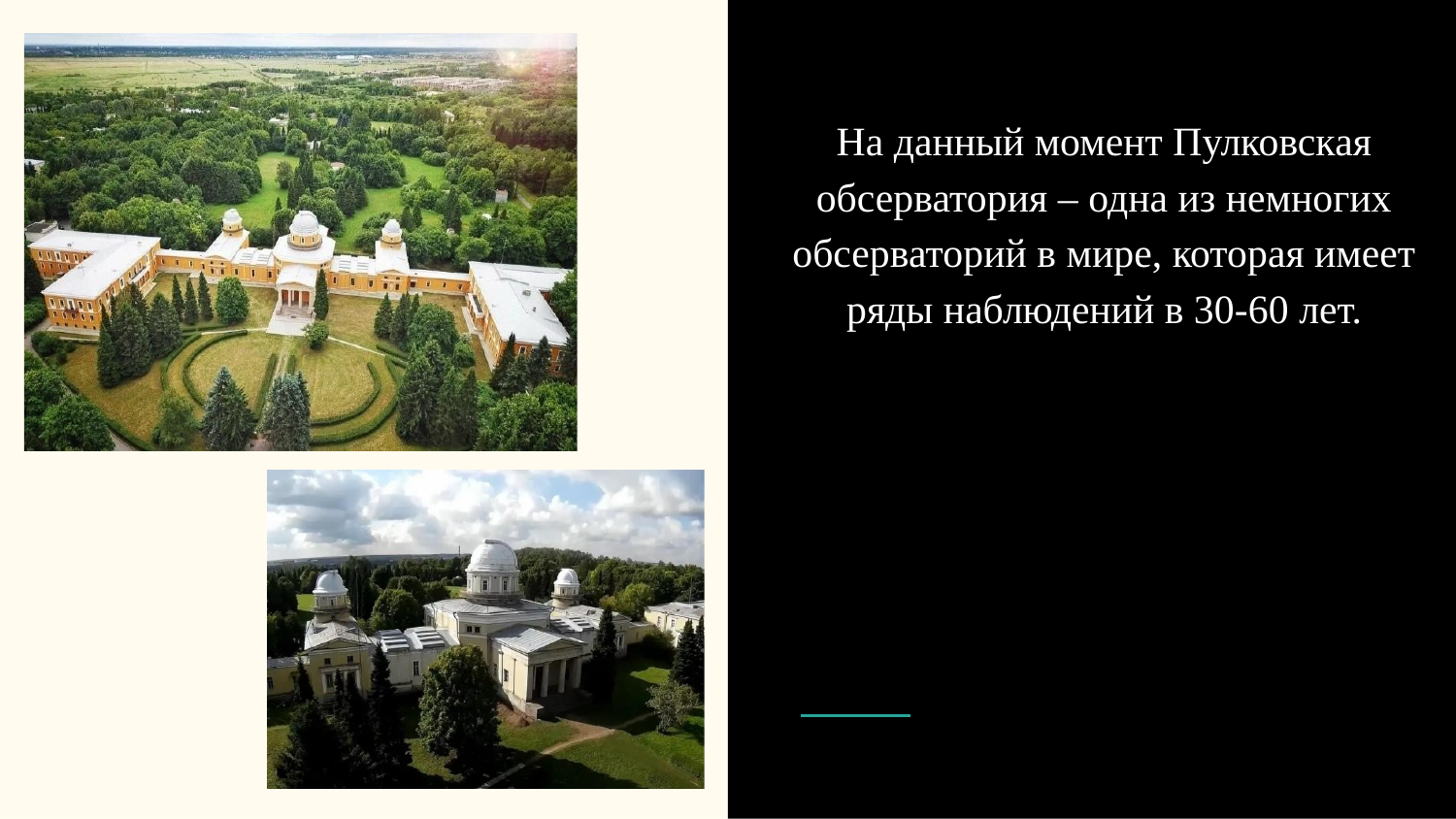

На данный момент Пулковская  обсерватория – одна из немногих  обсерваторий в мире, которая имеет  ряды наблюдений в 30-60 лет.